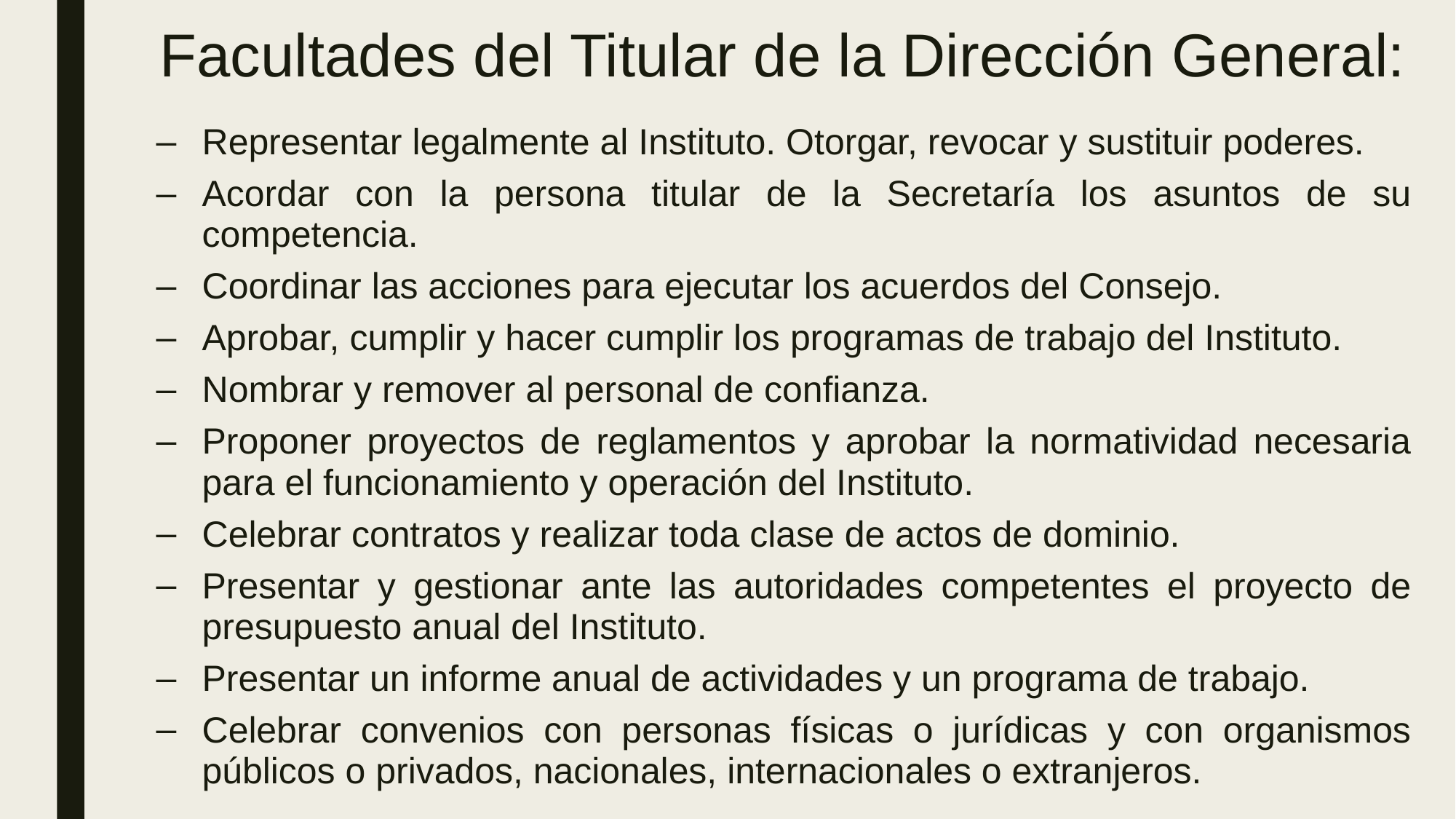

# Facultades del Titular de la Dirección General:
Representar legalmente al Instituto. Otorgar, revocar y sustituir poderes.
Acordar con la persona titular de la Secretaría los asuntos de su competencia.
Coordinar las acciones para ejecutar los acuerdos del Consejo.
Aprobar, cumplir y hacer cumplir los programas de trabajo del Instituto.
Nombrar y remover al personal de confianza.
Proponer proyectos de reglamentos y aprobar la normatividad necesaria para el funcionamiento y operación del Instituto.
Celebrar contratos y realizar toda clase de actos de dominio.
Presentar y gestionar ante las autoridades competentes el proyecto de presupuesto anual del Instituto.
Presentar un informe anual de actividades y un programa de trabajo.
Celebrar convenios con personas físicas o jurídicas y con organismos públicos o privados, nacionales, internacionales o extranjeros.